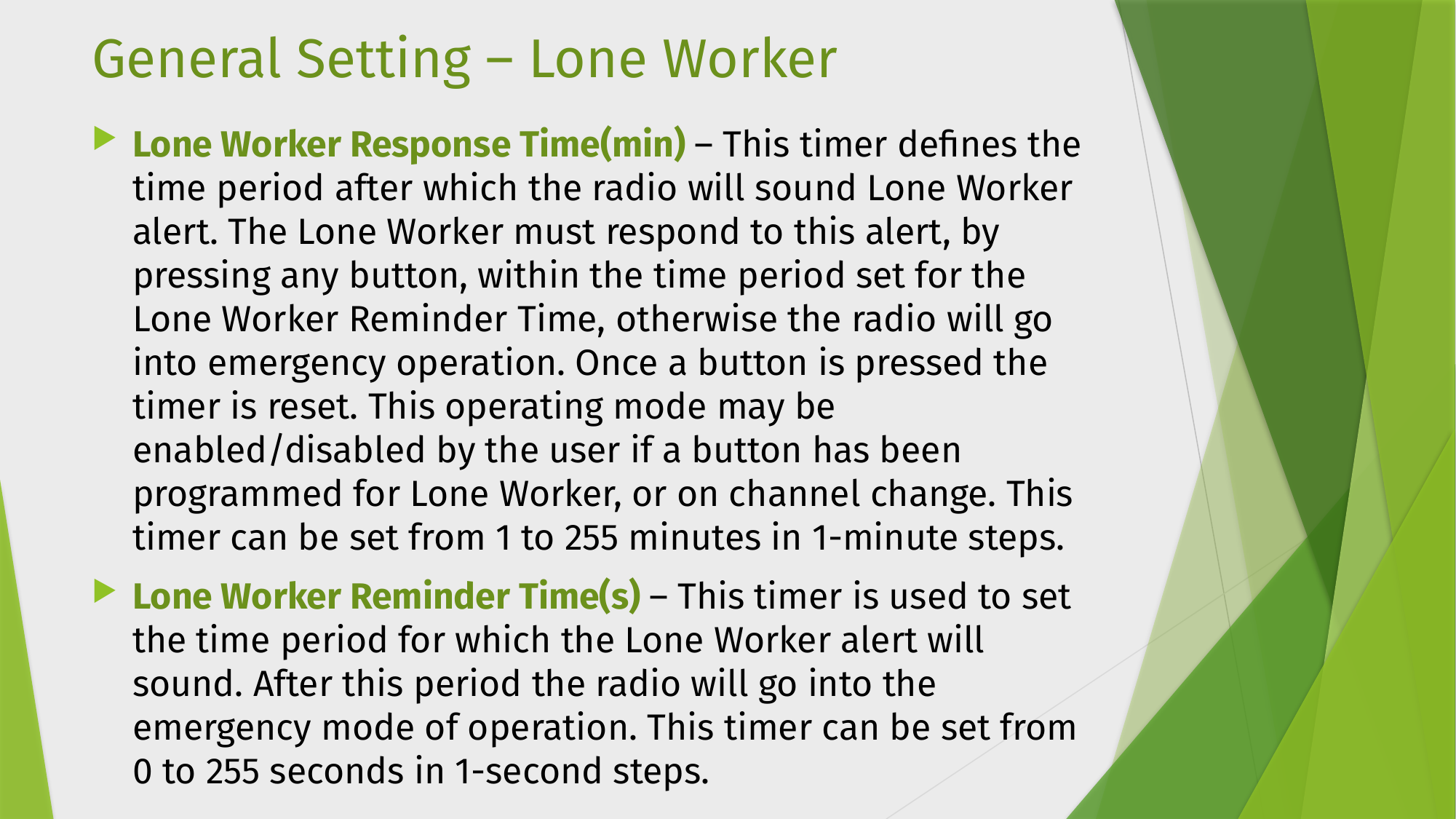

# General Setting – Lone Worker
Lone Worker Response Time(min) – This timer defines the time period after which the radio will sound Lone Worker alert. The Lone Worker must respond to this alert, by pressing any button, within the time period set for the Lone Worker Reminder Time, otherwise the radio will go into emergency operation. Once a button is pressed the timer is reset. This operating mode may be enabled/disabled by the user if a button has been programmed for Lone Worker, or on channel change. This timer can be set from 1 to 255 minutes in 1-minute steps.
Lone Worker Reminder Time(s) – This timer is used to set the time period for which the Lone Worker alert will sound. After this period the radio will go into the emergency mode of operation. This timer can be set from 0 to 255 seconds in 1-second steps.